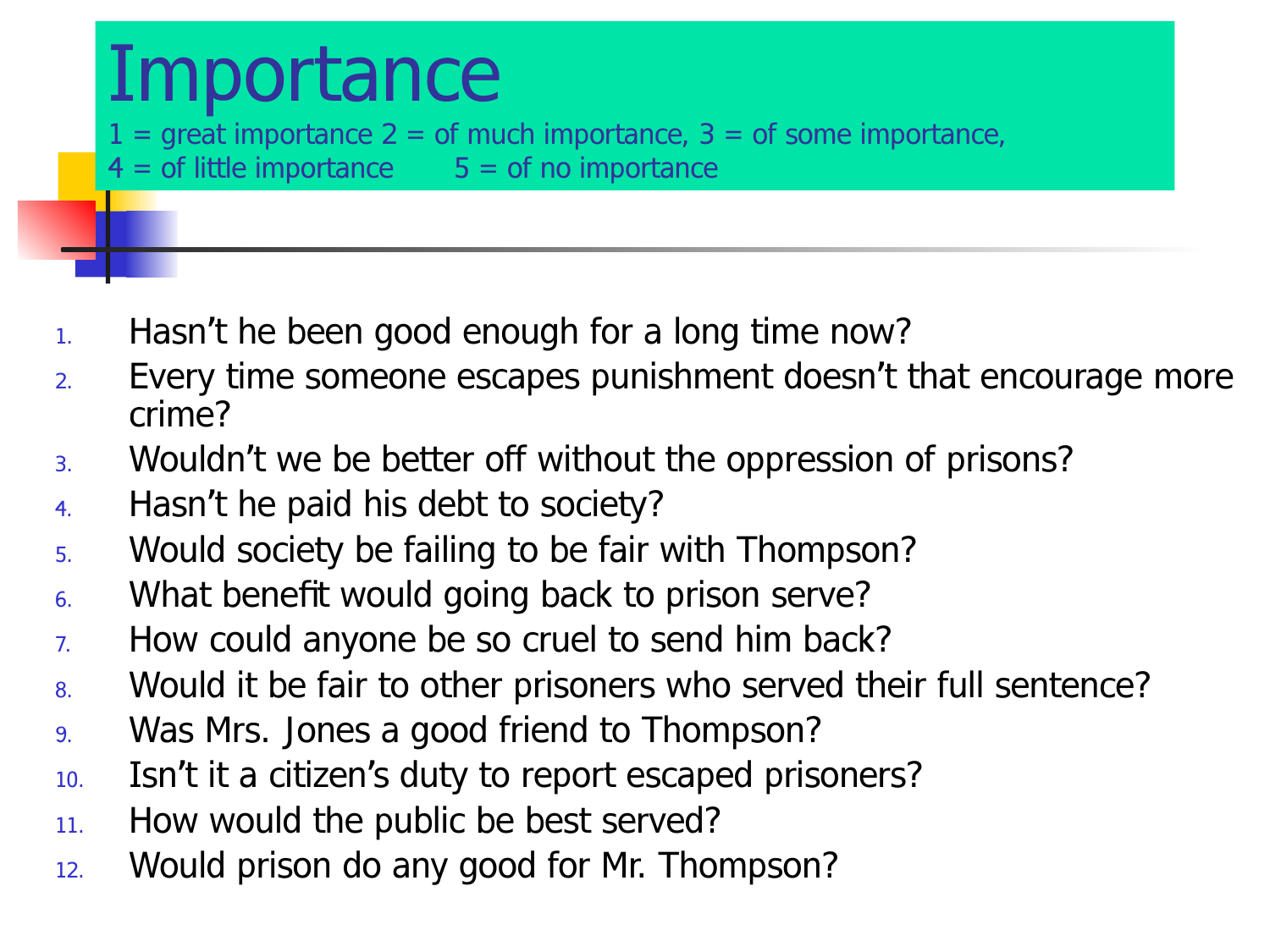

# Importance 1 = great importance 2 = of much importance, 3 = of some importance, 4 = of little importance       5 = of no importance
Hasn’t he been good enough for a long time now?
Every time someone escapes punishment doesn’t that encourage more crime?
Wouldn’t we be better off without the oppression of prisons?
Hasn’t he paid his debt to society?
Would society be failing to be fair with Thompson?
What benefit would going back to prison serve?
How could anyone be so cruel to send him back?
Would it be fair to other prisoners who served their full sentence?
Was Mrs. Jones a good friend to Thompson?
Isn’t it a citizen’s duty to report escaped prisoners?
How would the public be best served?
Would prison do any good for Mr. Thompson?